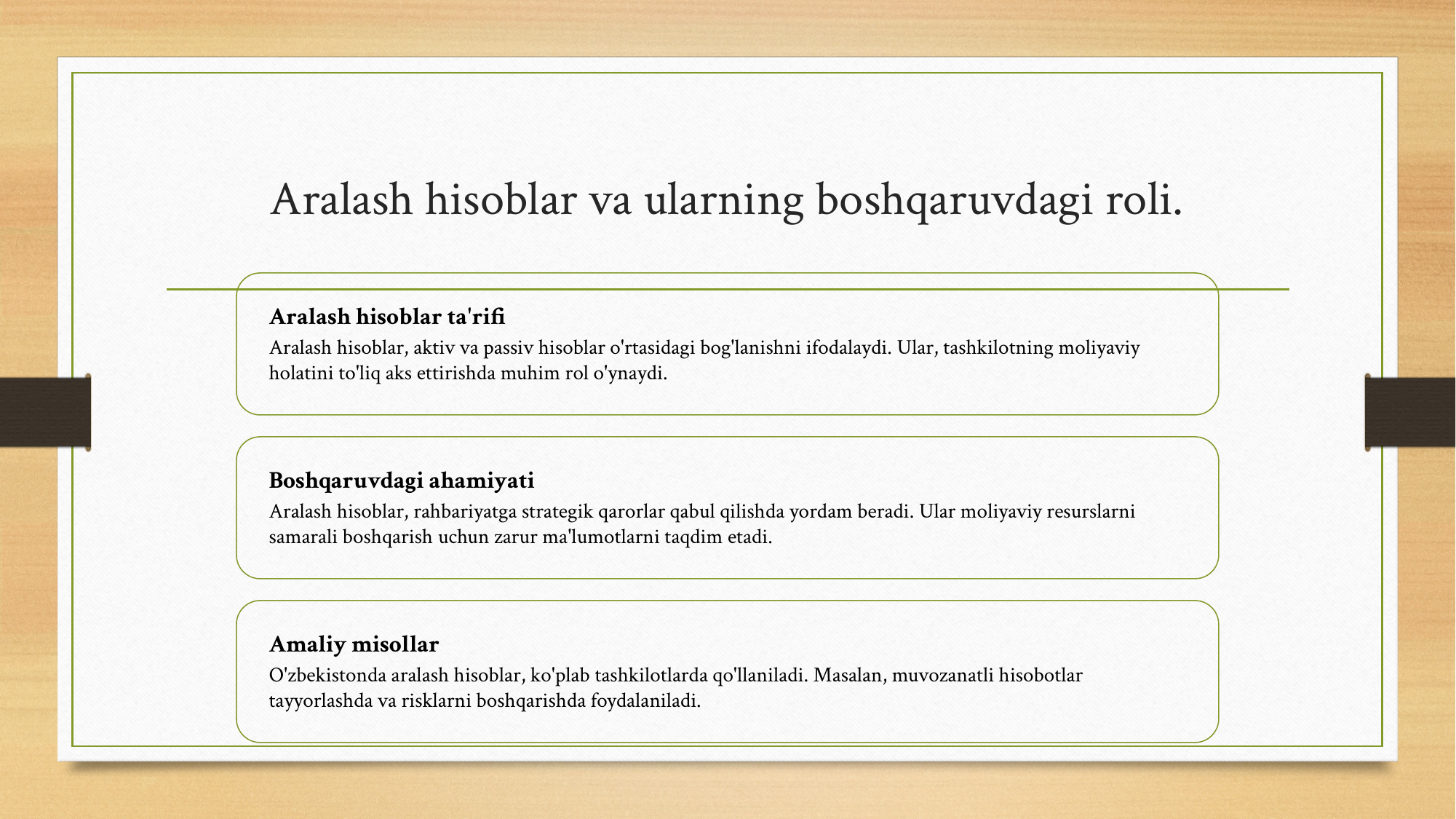

# Aralash hisoblar va ularning boshqaruvdagi roli.

Aralash hisoblar ta'rifi
Aralash hisoblar, aktiv va passiv hisoblar o'rtasidagi bog'lanishni ifodalaydi. Ular, tashkilotning moliyaviy holatini to'liq aks ettirishda muhim rol o'ynaydi.

Boshqaruvdagi ahamiyati
Aralash hisoblar, rahbariyatga strategik qarorlar qabul qilishda yordam beradi. Ular moliyaviy resurslarni samarali boshqarish uchun zarur ma'lumotlarni taqdim etadi.

Amaliy misollar
O'zbekistonda aralash hisoblar, ko'plab tashkilotlarda qo'llaniladi. Masalan, muvozanatli hisobotlar tayyorlashda va risklarni boshqarishda foydalaniladi.